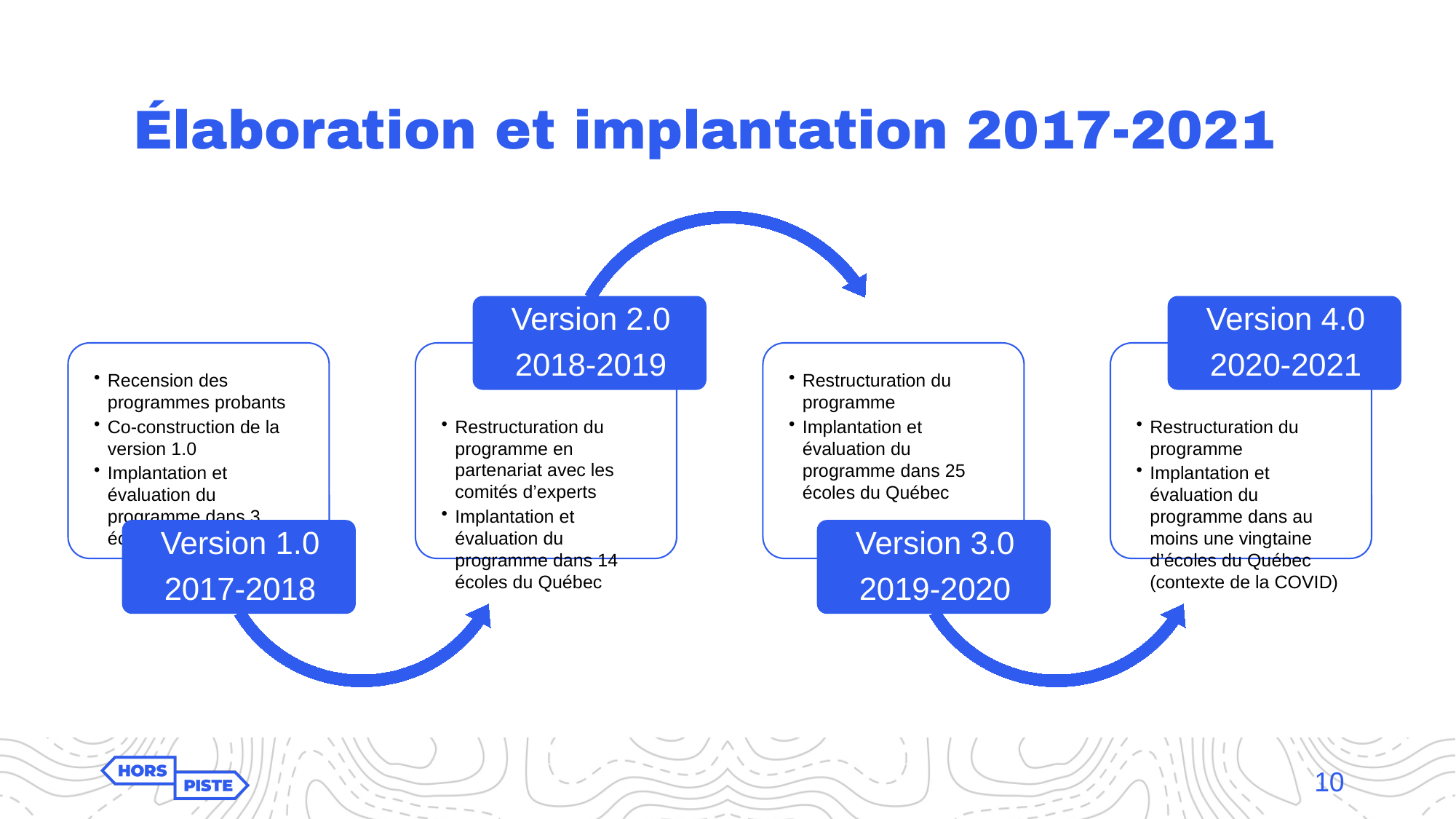

# Élaboration et implantation 2017-2021
Recension des programmes probants
Co-construction de la version 1.0
Implantation et évaluation du programme dans 3 écoles de l’Estrie
Version 1.0
2017-2018
Restructuration du programme en partenariat avec les comités d’experts
Implantation et évaluation du programme dans 14 écoles du Québec
Version 2.0
2018-2019
Restructuration du programme
Implantation et évaluation du programme dans 25 écoles du Québec
Version 3.0
2019-2020
Restructuration du programme
Implantation et évaluation du programme dans au moins une vingtaine d’écoles du Québec (contexte de la COVID)
Version 4.0
2020-2021
10